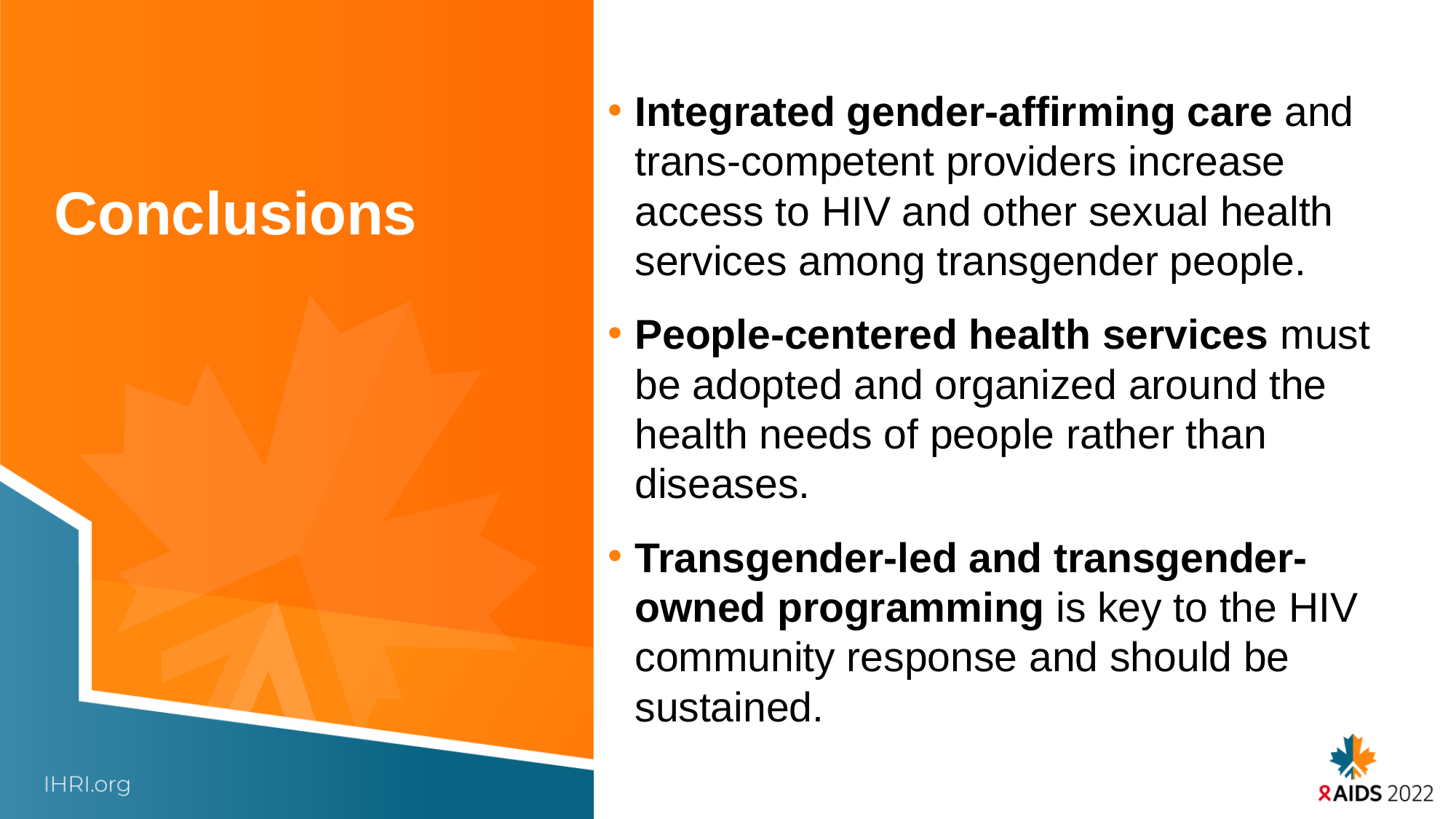

# Conclusions
Integrated gender-affirming care and trans-competent providers increase access to HIV and other sexual health services among transgender people.
People-centered health services must be adopted and organized around the health needs of people rather than diseases.
Transgender-led and transgender-owned programming is key to the HIV community response and should be sustained.